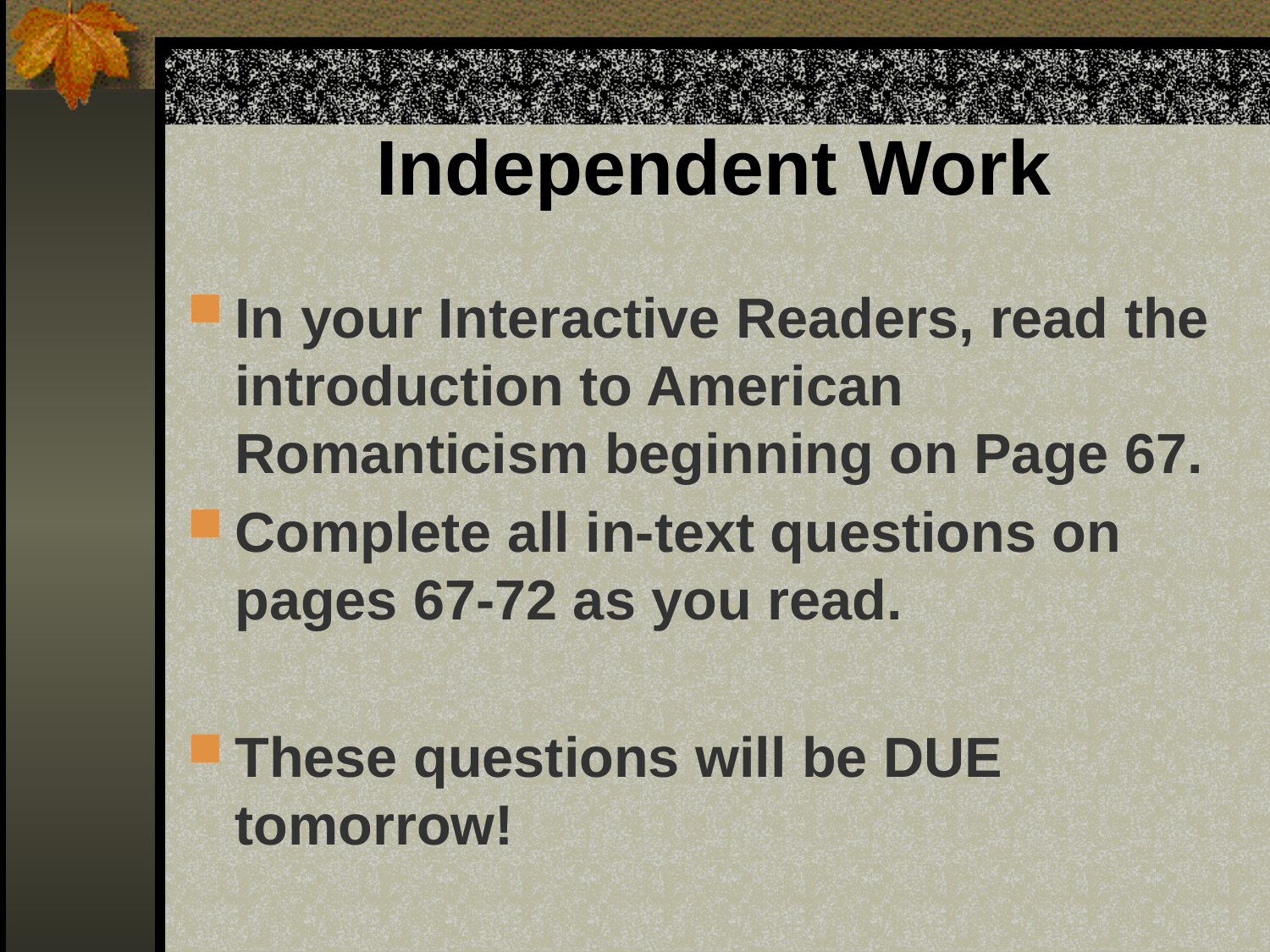

# Independent Work
In your Interactive Readers, read the introduction to American Romanticism beginning on Page 67.
Complete all in-text questions on pages 67-72 as you read.

These questions will be DUE tomorrow!